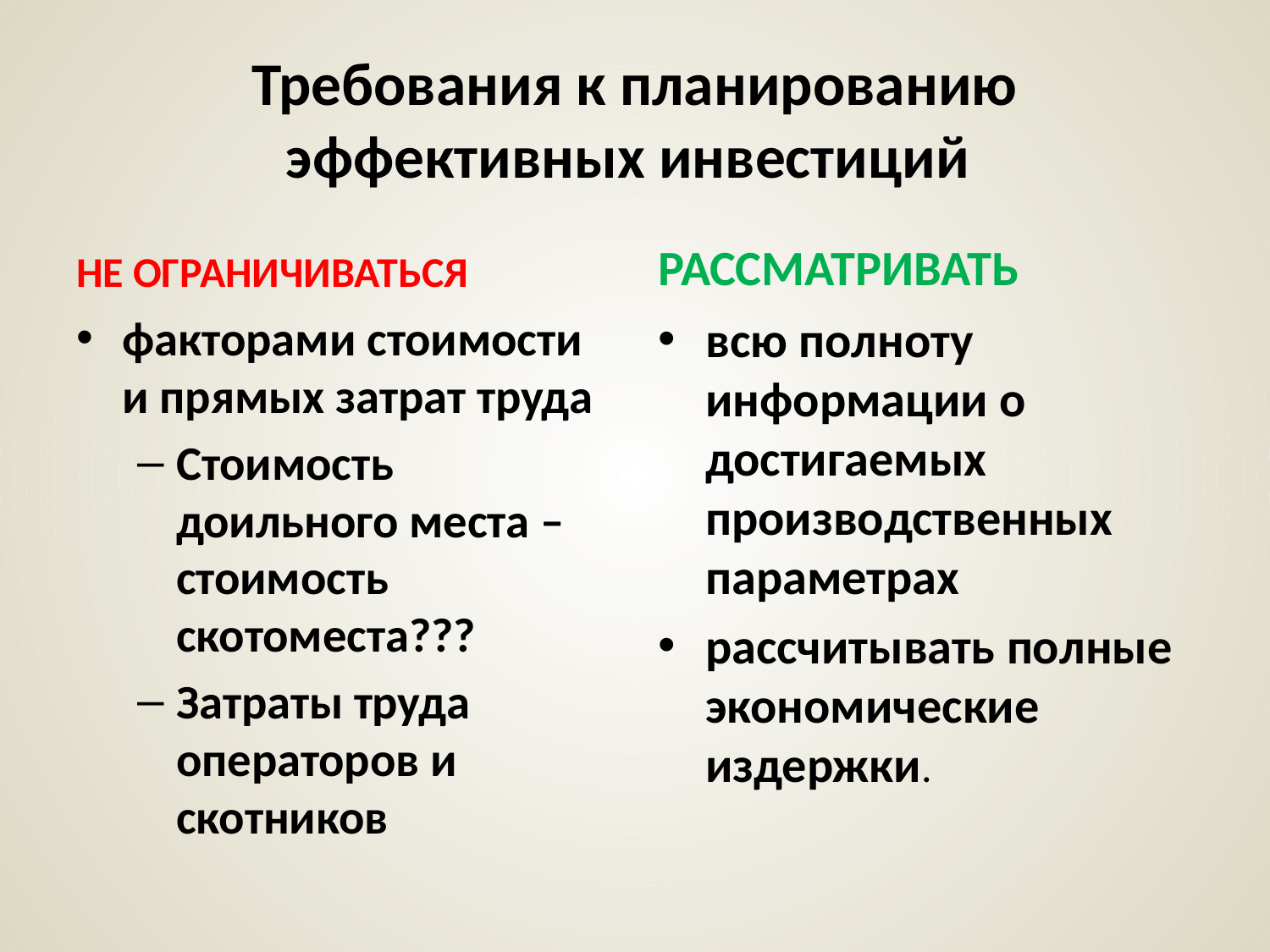

# Требования к планированию эффективных инвестиций
НЕ ОГРАНИЧИВАТЬСЯ
РАССМАТРИВАТЬ
факторами стоимости и прямых затрат труда
Стоимость доильного места – стоимость скотоместа???
Затраты труда операторов и скотников

всю полноту информации о достигаемых производственных параметрах
рассчитывать полные экономические издержки.